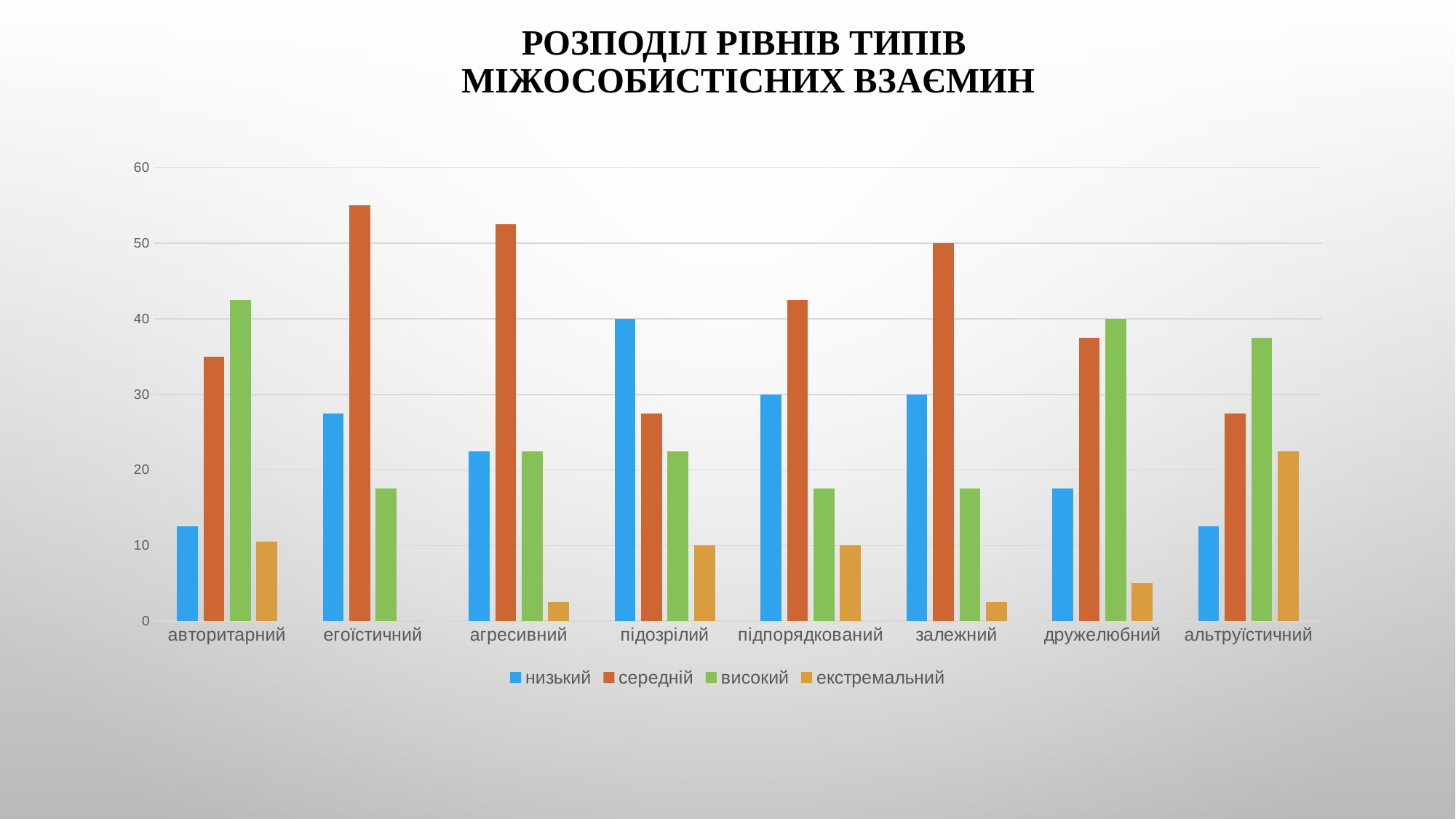

# Розподіл рівнів типів міжособистісних взаємин

### Chart

| Category | низький | середній | високий | екстремальний |
|---|---|---|---|---|
| авторитарний | 12.5 | 35.0 | 42.5 | 10.5 |
| егоїстичний | 27.5 | 55.0 | 17.5 | 0.0 |
| агресивний | 22.5 | 52.5 | 22.5 | 2.5 |
| підозрілий | 40.0 | 27.5 | 22.5 | 10.0 |
| підпорядкований | 30.0 | 42.5 | 17.5 | 10.0 |
| залежний | 30.0 | 50.0 | 17.5 | 2.5 |
| дружелюбний | 17.5 | 37.5 | 40.0 | 5.0 |
| альтруїстичний | 12.5 | 27.5 | 37.5 | 22.5 |